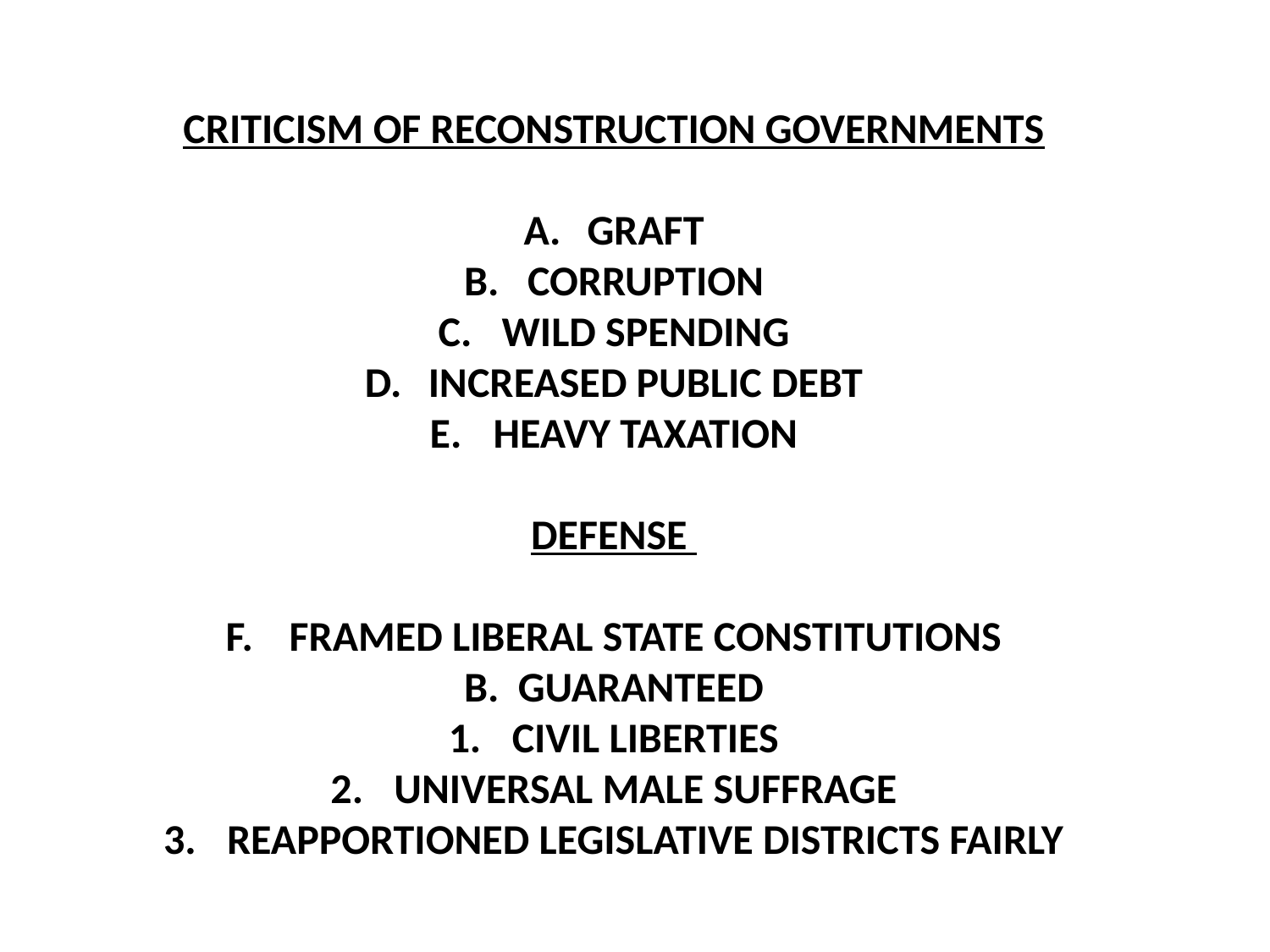

CRITICISM OF RECONSTRUCTION GOVERNMENTS

GRAFT
CORRUPTION
WILD SPENDING
INCREASED PUBLIC DEBT
HEAVY TAXATION

DEFENSE

FRAMED LIBERAL STATE CONSTITUTIONS
B.  GUARANTEED
CIVIL LIBERTIES
UNIVERSAL MALE SUFFRAGE
REAPPORTIONED LEGISLATIVE DISTRICTS FAIRLY